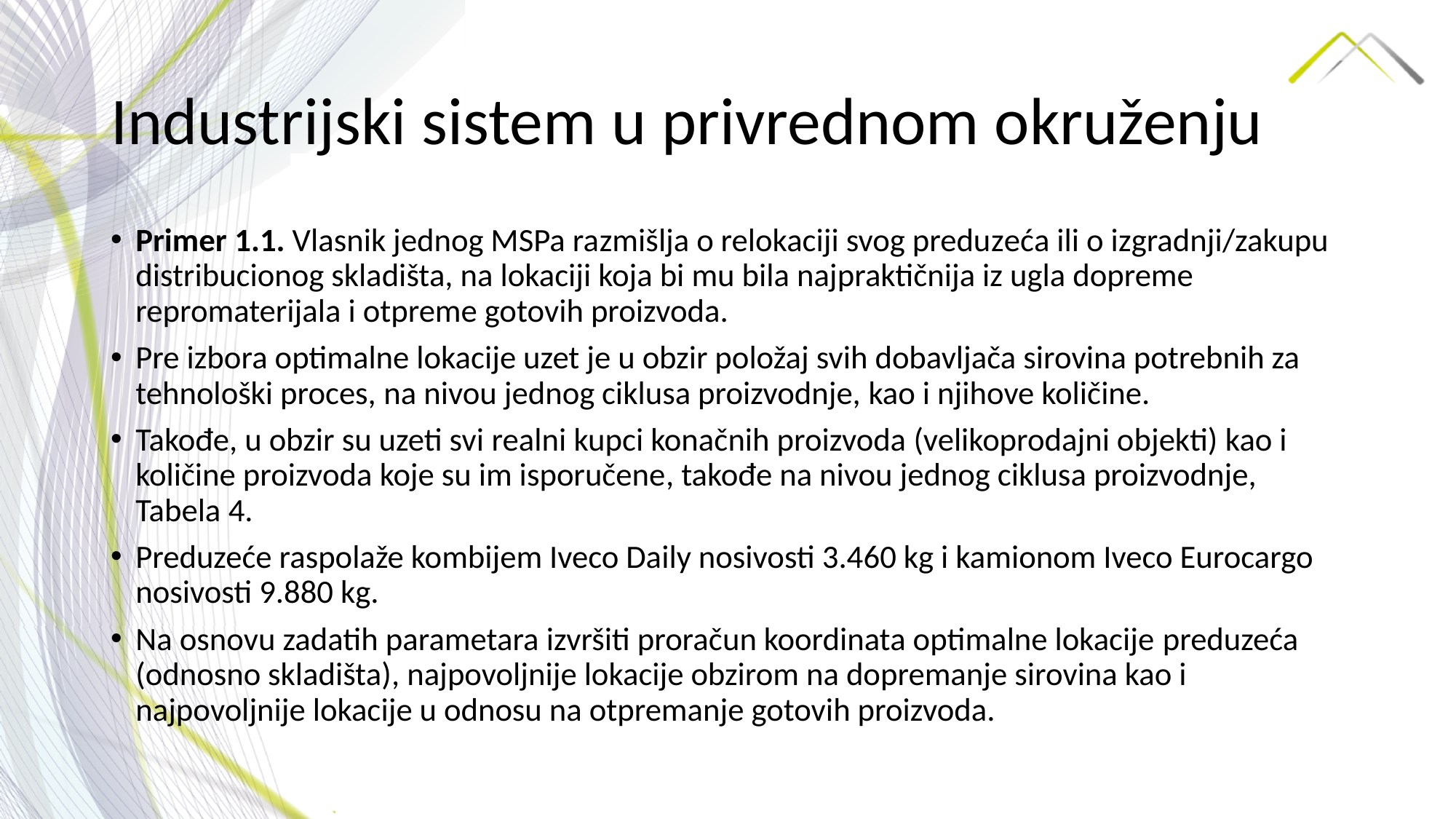

# Industrijski sistem u privrednom okruženju
Primer 1.1. Vlasnik jednog MSPa razmišlja o relokaciji svog preduzeća ili o izgradnji/zakupu distribucionog skladišta, na lokaciji koja bi mu bila najpraktičnija iz ugla dopreme repromaterijala i otpreme gotovih proizvoda.
Pre izbora optimalne lokacije uzet je u obzir položaj svih dobavljača sirovina potrebnih za tehnološki proces, na nivou jednog ciklusa proizvodnje, kao i njihove količine.
Takođe, u obzir su uzeti svi realni kupci konačnih proizvoda (velikoprodajni objekti) kao i količine proizvoda koje su im isporučene, takođe na nivou jednog ciklusa proizvodnje, Tabela 4.
Preduzeće raspolaže kombijem Iveco Daily nosivosti 3.460 kg i kamionom Iveco Eurocargo nosivosti 9.880 kg.
Na osnovu zadatih parametara izvršiti proračun koordinata optimalne lokacije preduzeća (odnosno skladišta), najpovoljnije lokacije obzirom na dopremanje sirovina kao i najpovoljnije lokacije u odnosu na otpremanje gotovih proizvoda.